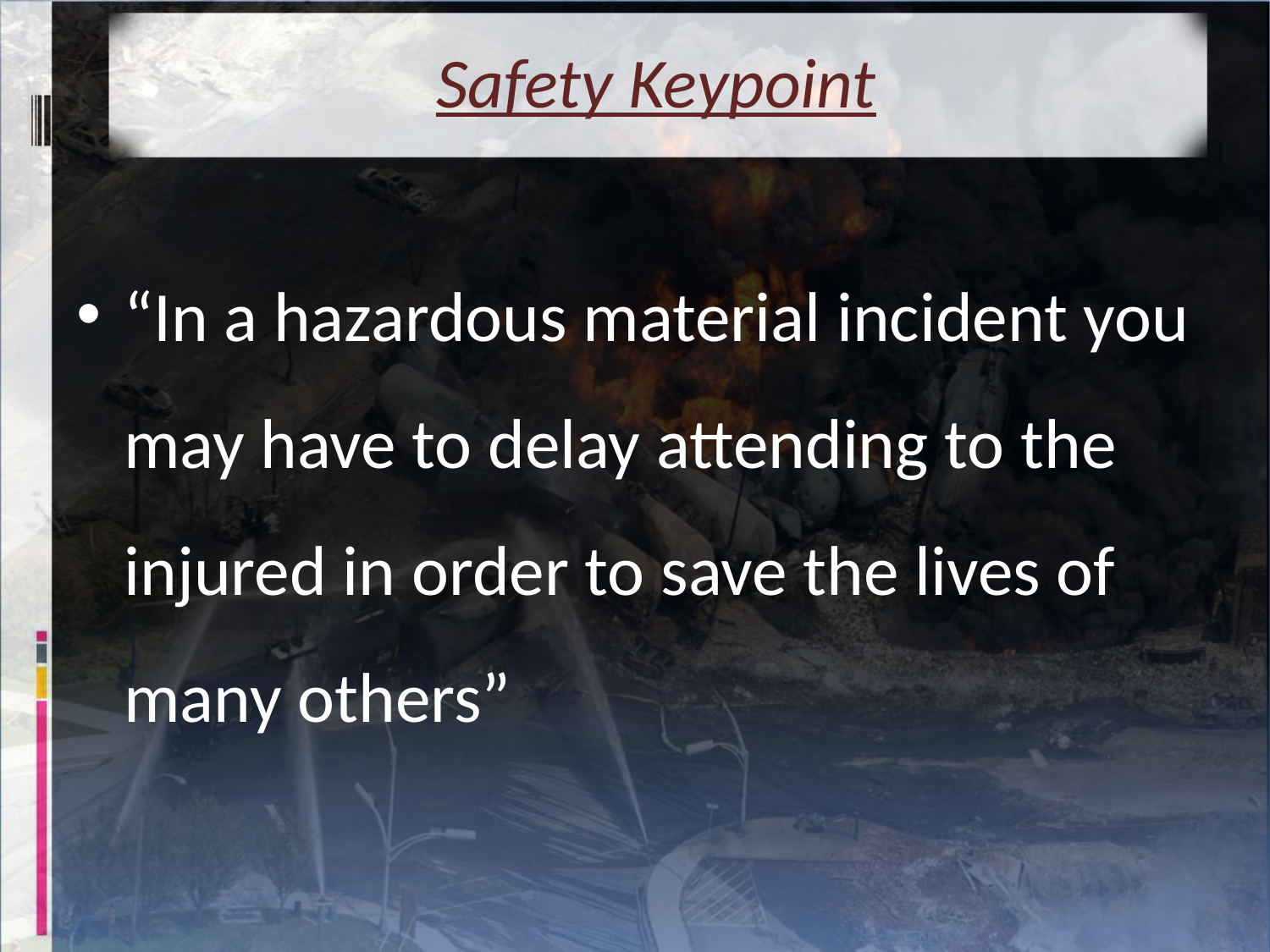

# Safety Keypoint
“In a hazardous material incident you may have to delay attending to the injured in order to save the lives of many others”